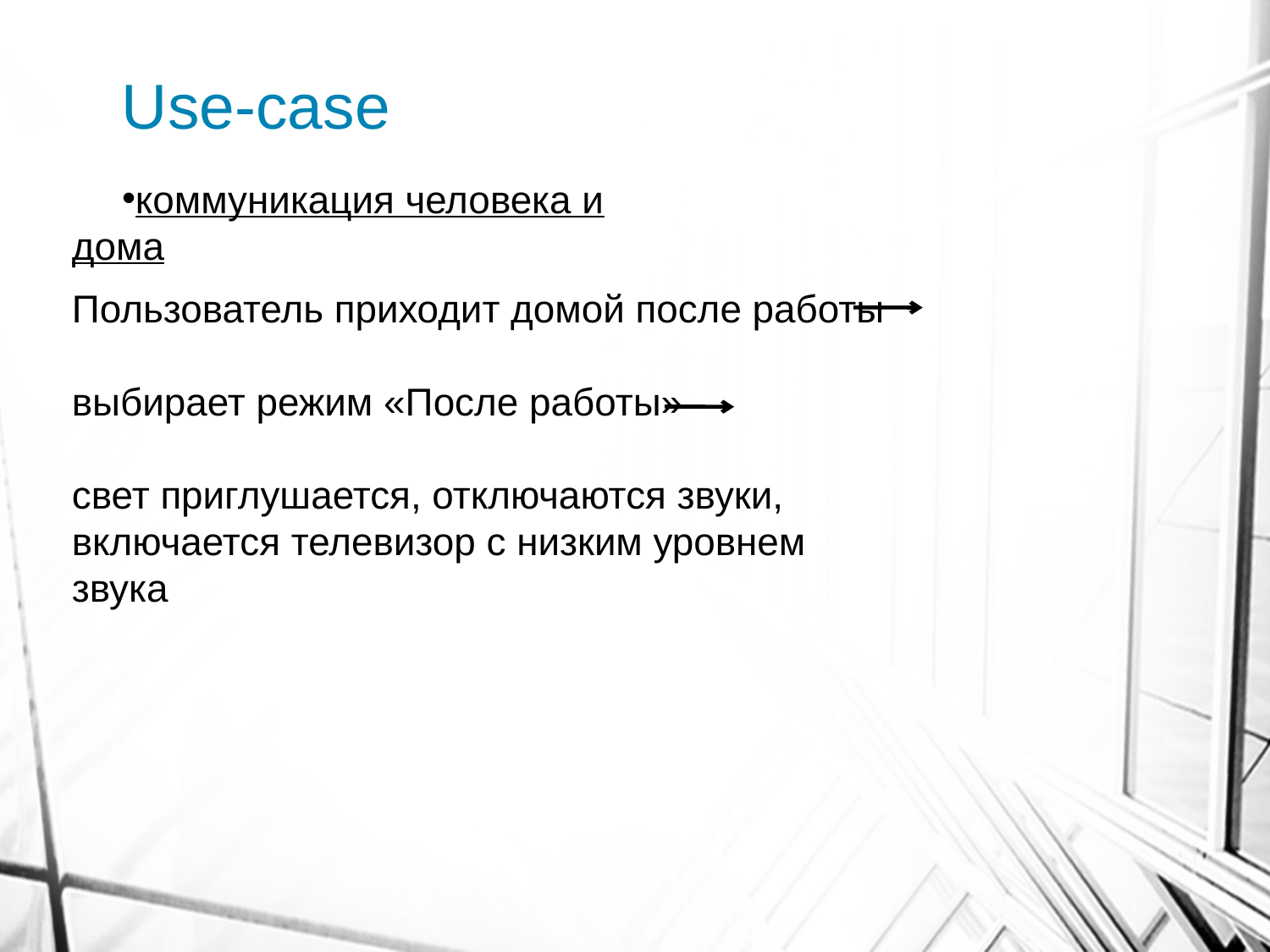

# Use-case
коммуникация человека и дома
Пользователь приходит домой после работы

выбирает режим «После работы»

свет приглушается, отключаются звуки, включается телевизор с низким уровнем звука